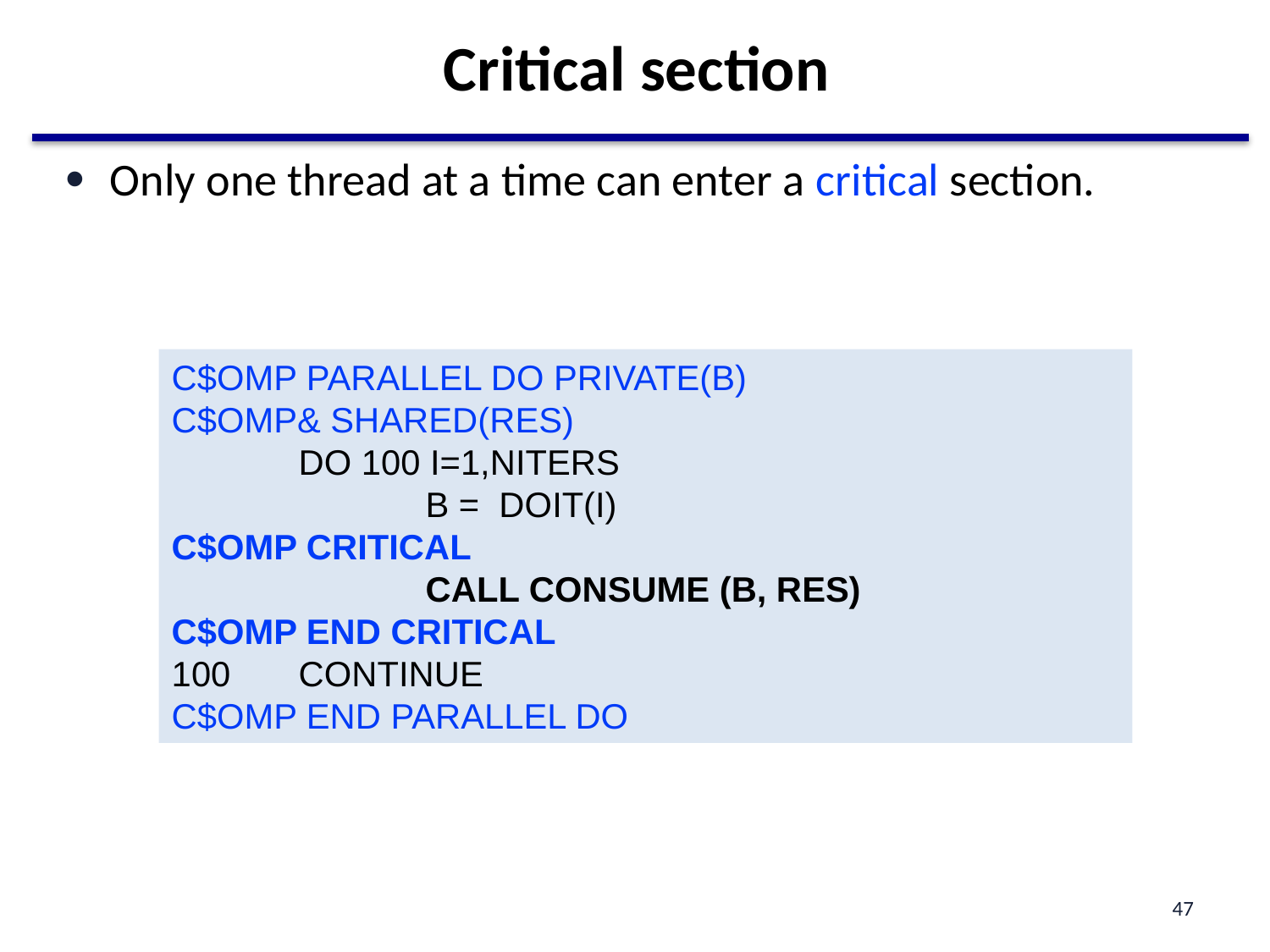

# Critical section
Only one thread at a time can enter a critical section.
C$OMP PARALLEL DO PRIVATE(B)
C$OMP& SHARED(RES)
	DO 100 I=1,NITERS
		B =  DOIT(I)
C$OMP CRITICAL
		CALL CONSUME (B, RES)
C$OMP END CRITICAL
100	CONTINUE
C$OMP END PARALLEL DO
47